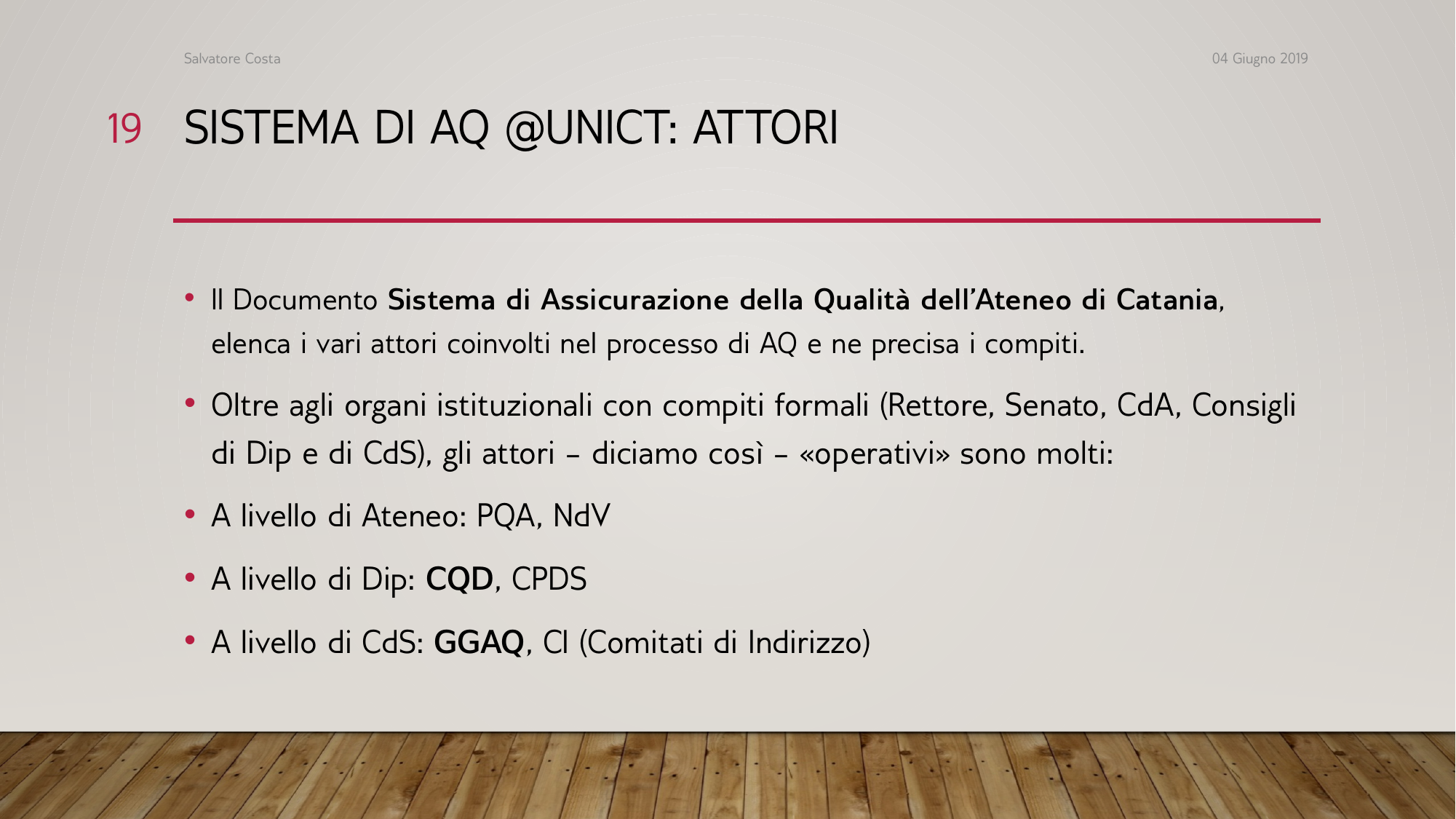

Salvatore Costa
04 Giugno 2019
19
# Sistema di aq @uniCT: ATTORI
Il Documento Sistema di Assicurazione della Qualità dell’Ateneo di Catania, elenca i vari attori coinvolti nel processo di AQ e ne precisa i compiti.
Oltre agli organi istituzionali con compiti formali (Rettore, Senato, CdA, Consigli di Dip e di CdS), gli attori – diciamo così – «operativi» sono molti:
A livello di Ateneo: PQA, NdV
A livello di Dip: CQD, CPDS
A livello di CdS: GGAQ, CI (Comitati di Indirizzo)